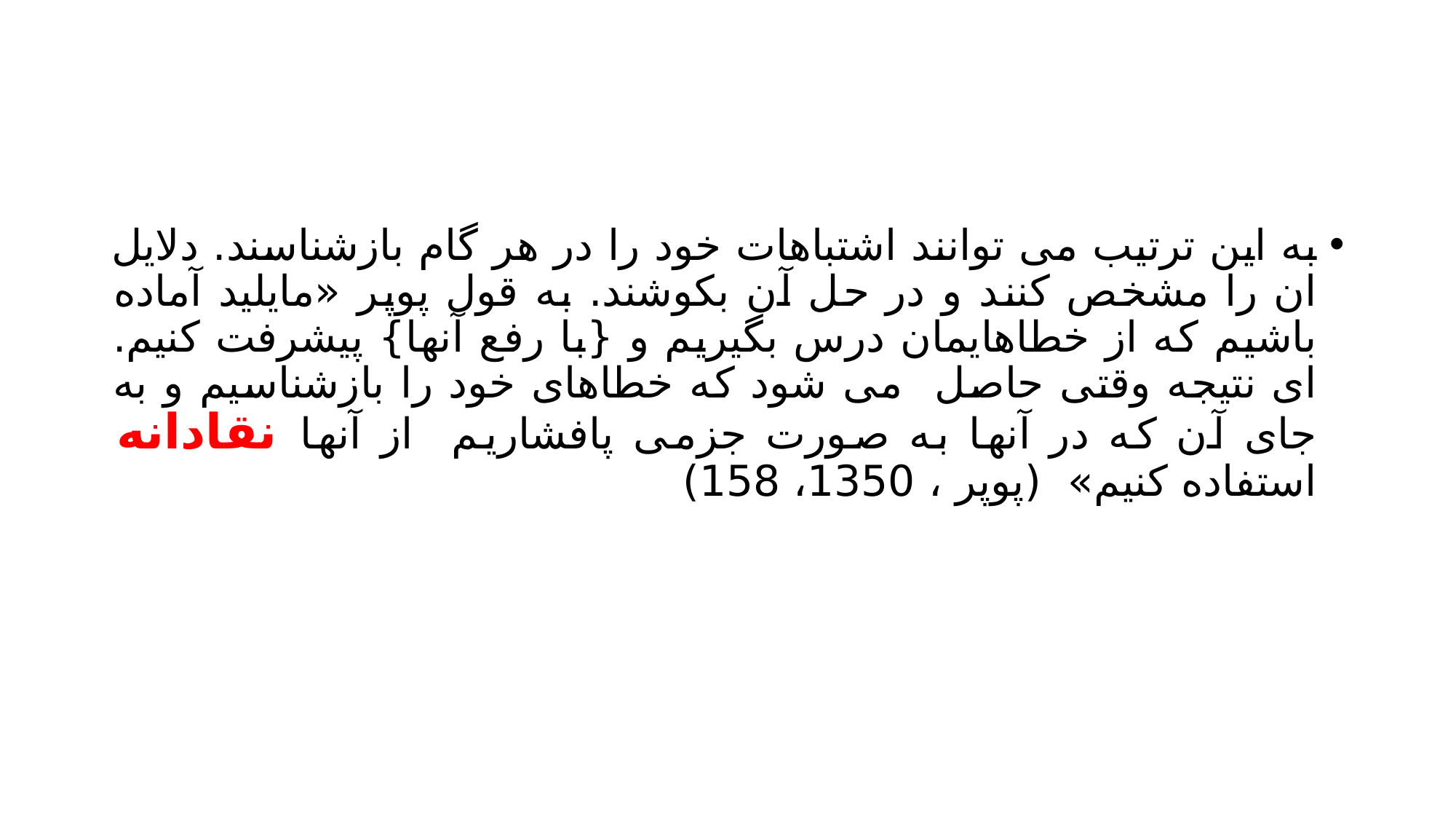

#
به این ترتیب می توانند اشتباهات خود را در هر گام بازشناسند. دلایل ان را مشخص کنند و در حل آن بکوشند. به قول پوپر «مایلید آماده باشیم که از خطاهایمان درس بگیریم و {با رفع آنها} پیشرفت کنیم. ای نتیجه وقتی حاصل  می شود که خطاهای خود را بازشناسیم و به جای آن که در آنها به صورت جزمی پافشاریم  از آنها نقادانه استفاده کنیم»  (پوپر ، 1350، 158)